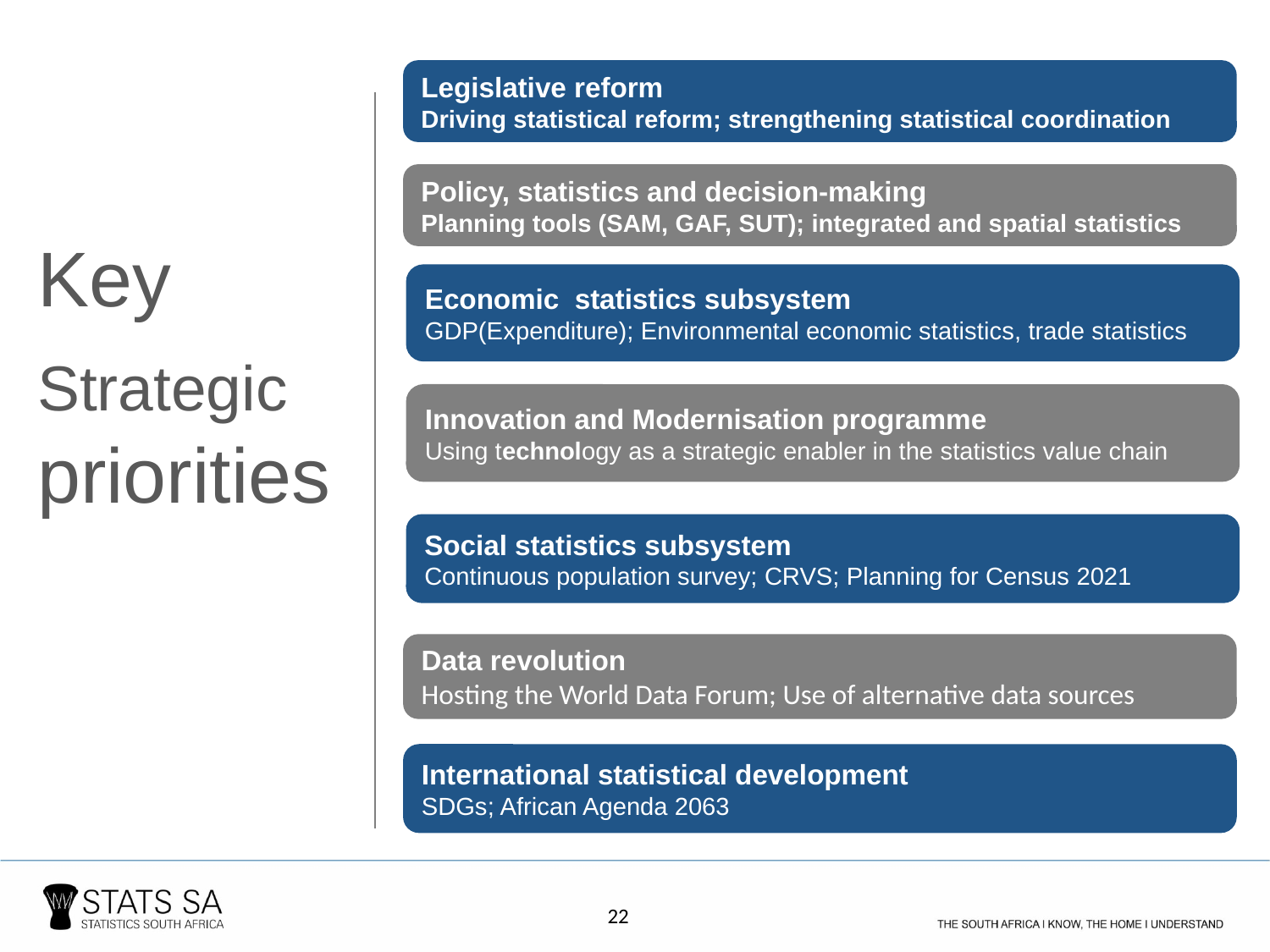

Legislative reform
Driving statistical reform; strengthening statistical coordination

Key
Strategic priorities
Policy, statistics and decision-making
Planning tools (SAM, GAF, SUT); integrated and spatial statistics
Economic  statistics subsystem
GDP(Expenditure); Environmental economic statistics, trade statistics
Innovation and Modernisation programme
Using technology as a strategic enabler in the statistics value chain
Social statistics subsystem
Continuous population survey; CRVS; Planning for Census 2021
Data revolution
Hosting the World Data Forum; Use of alternative data sources
International statistical development
SDGs; African Agenda 2063
22